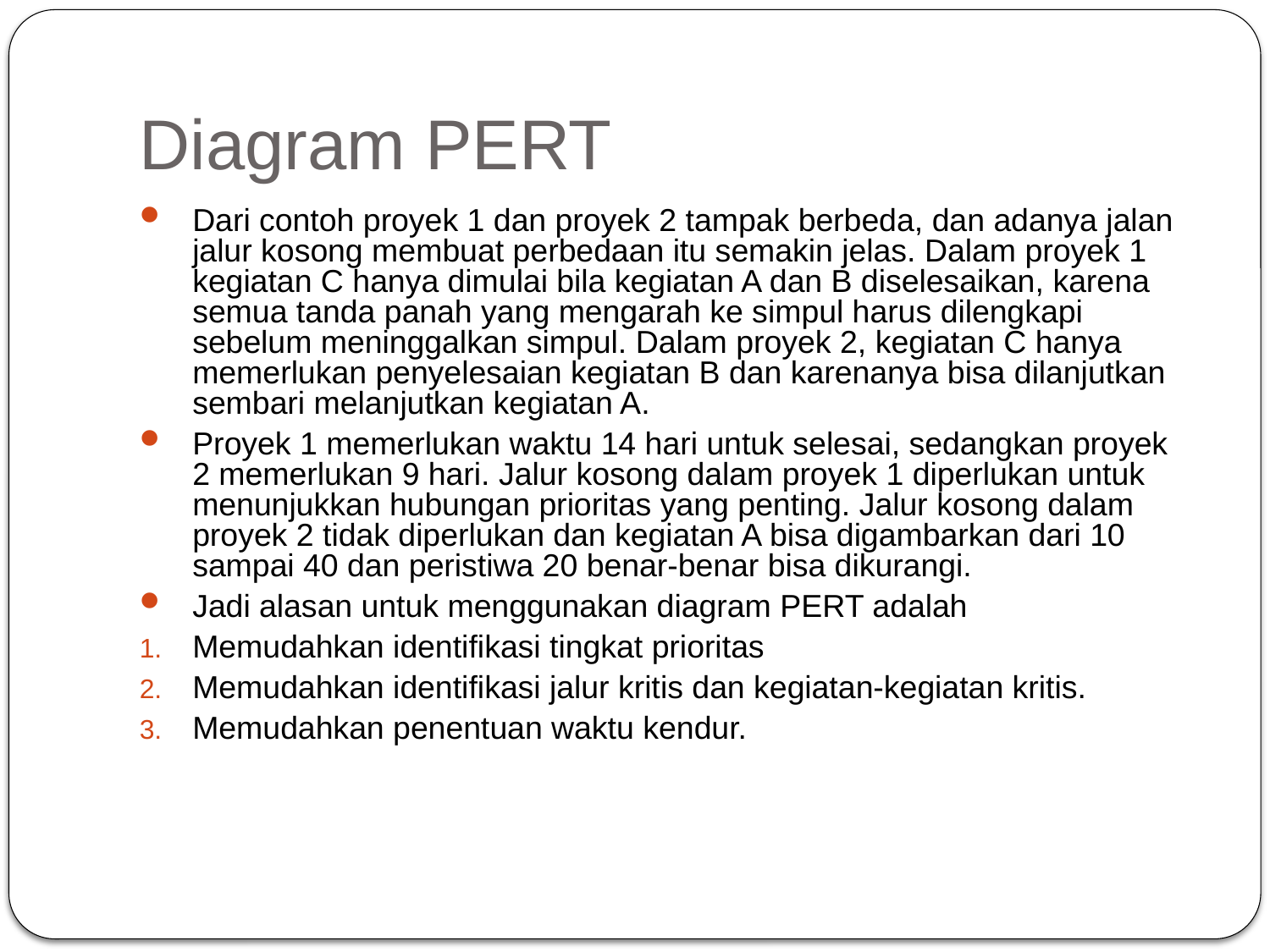

# Diagram PERT
Dari contoh proyek 1 dan proyek 2 tampak berbeda, dan adanya jalan jalur kosong membuat perbedaan itu semakin jelas. Dalam proyek 1 kegiatan C hanya dimulai bila kegiatan A dan B diselesaikan, karena semua tanda panah yang mengarah ke simpul harus dilengkapi sebelum meninggalkan simpul. Dalam proyek 2, kegiatan C hanya memerlukan penyelesaian kegiatan B dan karenanya bisa dilanjutkan sembari melanjutkan kegiatan A.
Proyek 1 memerlukan waktu 14 hari untuk selesai, sedangkan proyek 2 memerlukan 9 hari. Jalur kosong dalam proyek 1 diperlukan untuk menunjukkan hubungan prioritas yang penting. Jalur kosong dalam proyek 2 tidak diperlukan dan kegiatan A bisa digambarkan dari 10 sampai 40 dan peristiwa 20 benar-benar bisa dikurangi.
Jadi alasan untuk menggunakan diagram PERT adalah
Memudahkan identifikasi tingkat prioritas
Memudahkan identifikasi jalur kritis dan kegiatan-kegiatan kritis.
Memudahkan penentuan waktu kendur.